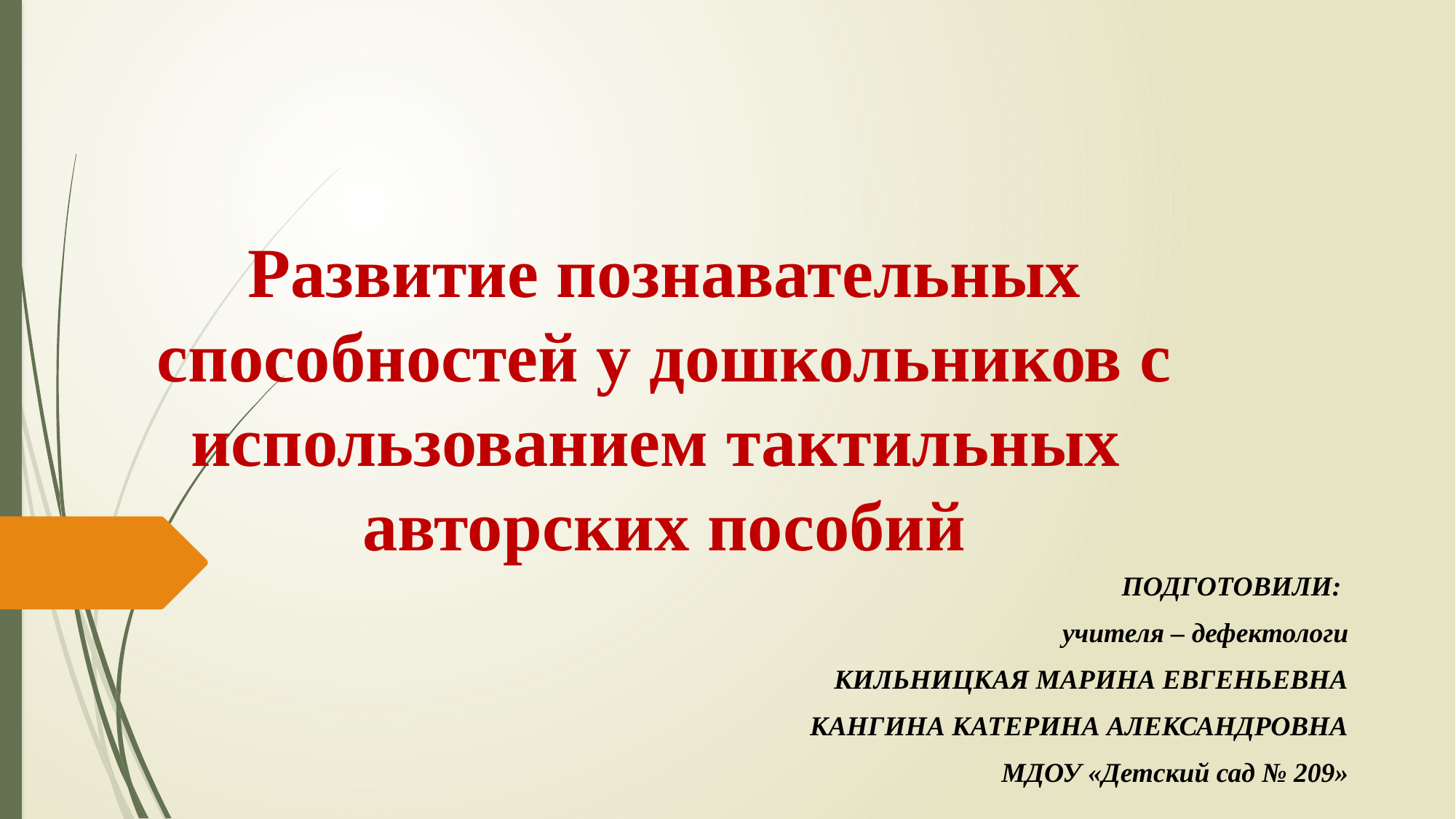

# Развитие познавательных способностей у дошкольников с использованием тактильных авторских пособий
ПОДГОТОВИЛИ:
учителя – дефектологи
 КИЛЬНИЦКАЯ МАРИНА ЕВГЕНЬЕВНА
КАНГИНА КАТЕРИНА АЛЕКСАНДРОВНА
МДОУ «Детский сад № 209»